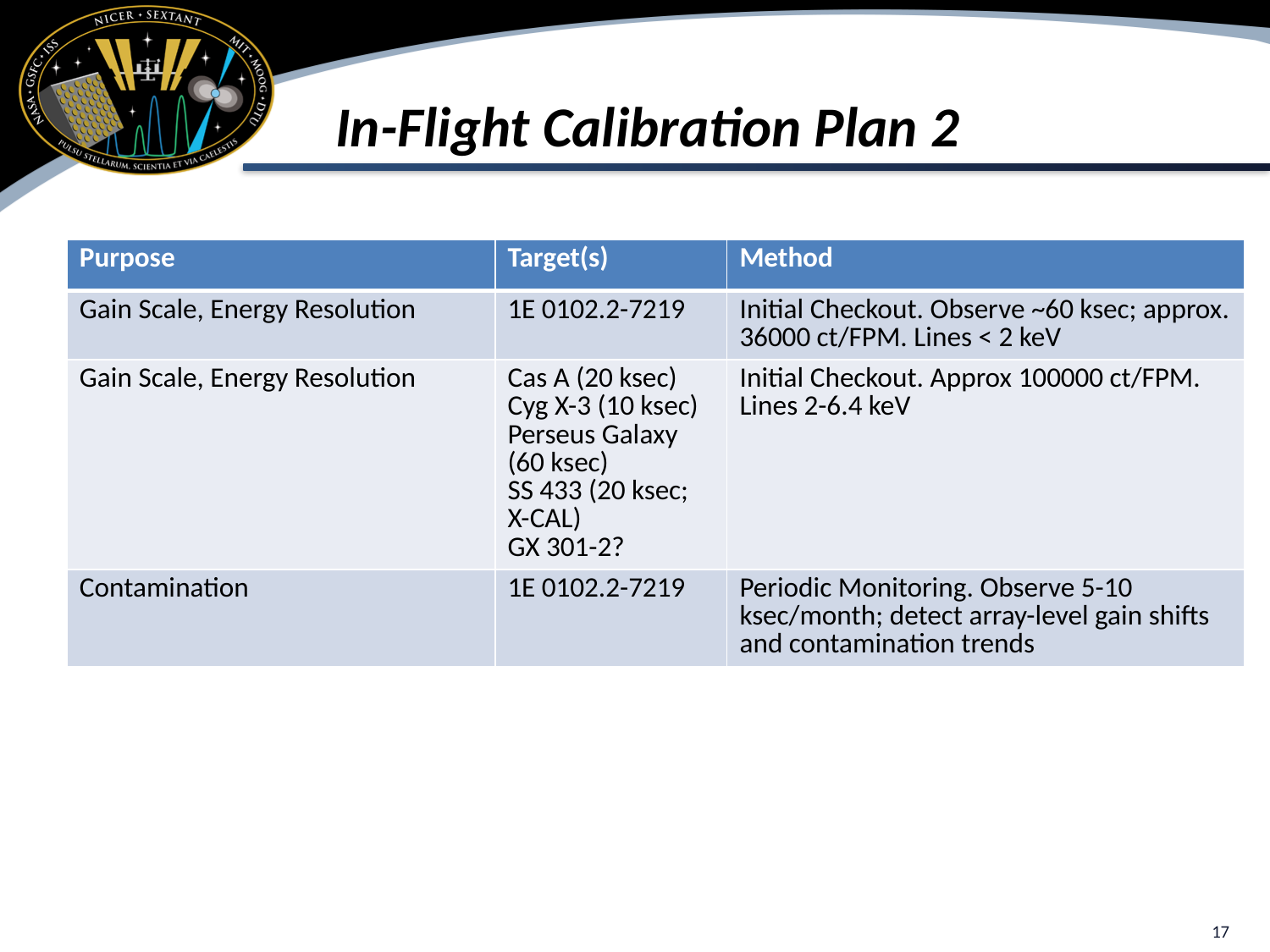

# In-Flight Calibration Plan 2

| Purpose | Target(s) | Method |
| --- | --- | --- |
| Gain Scale, Energy Resolution | 1E 0102.2-7219 | Initial Checkout. Observe ~60 ksec; approx. 36000 ct/FPM. Lines < 2 keV |
| Gain Scale, Energy Resolution | Cas A (20 ksec) Cyg X-3 (10 ksec) Perseus Galaxy (60 ksec) SS 433 (20 ksec; X-CAL) GX 301-2? | Initial Checkout. Approx 100000 ct/FPM. Lines 2-6.4 keV |
| Contamination | 1E 0102.2-7219 | Periodic Monitoring. Observe 5-10 ksec/month; detect array-level gain shifts and contamination trends |